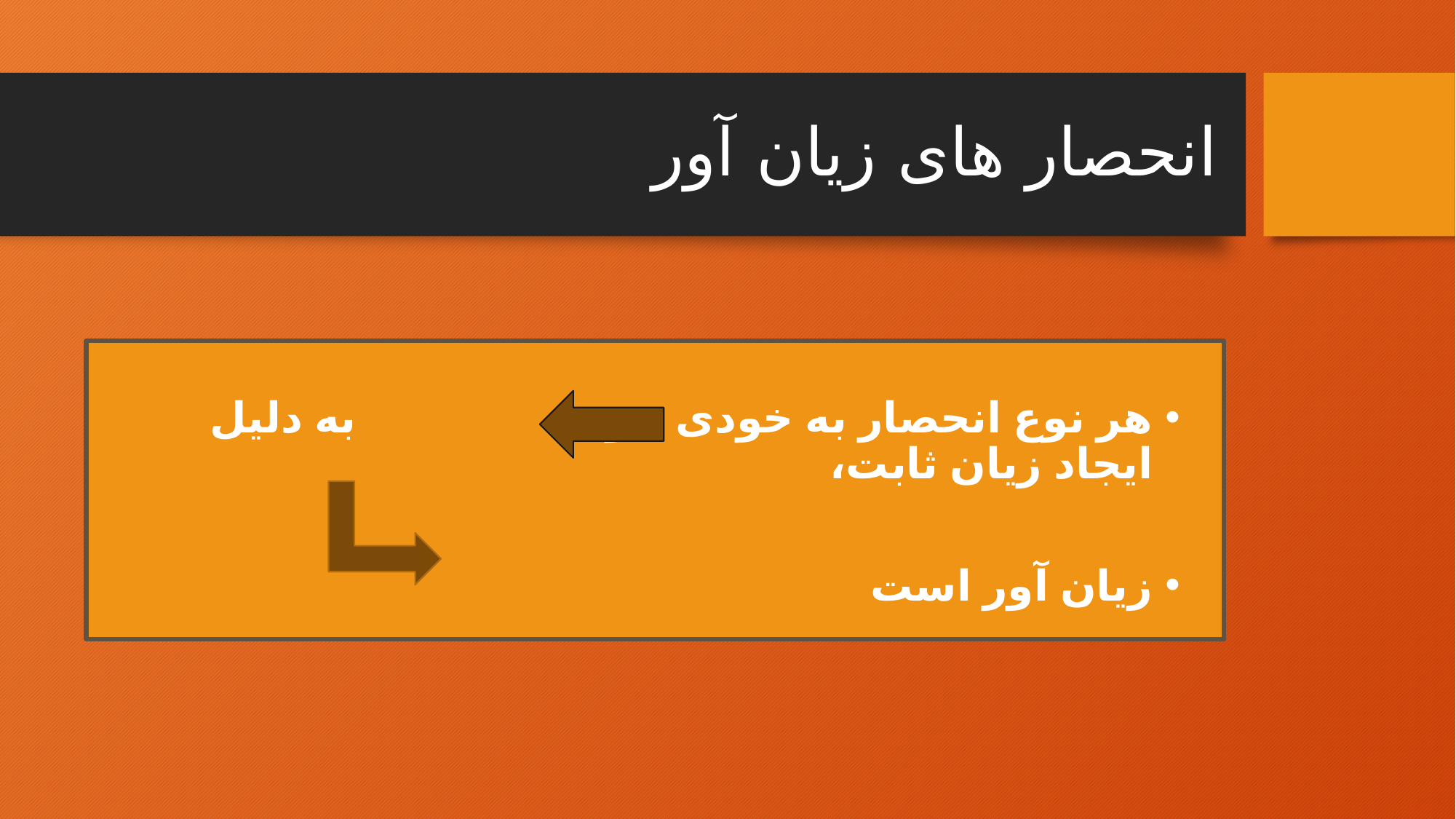

# انحصار های زیان آور

هر نوع انحصار به خودی خود،                  به دلیل ایجاد زیان ثابت،

زیان آور است